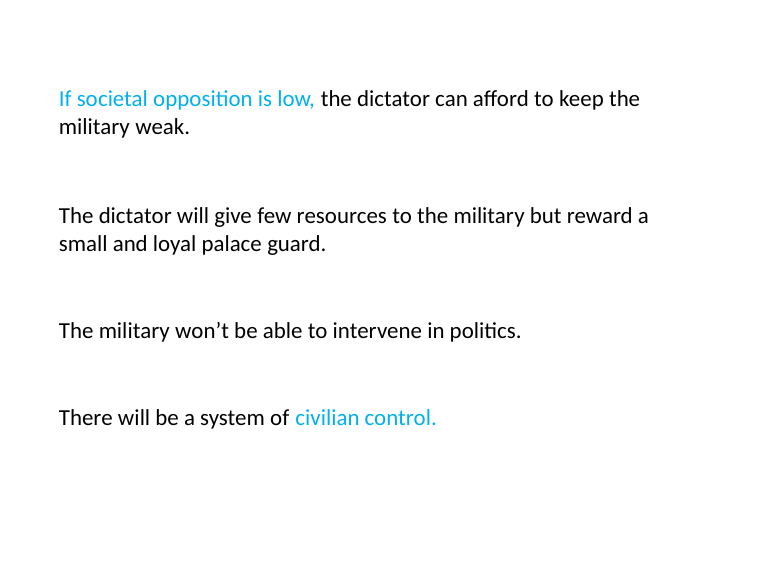

# If societal opposition is low, the dictator can afford to keep the military weak.
The dictator will give few resources to the military but reward a small and loyal palace guard.
The military won’t be able to intervene in politics. There will be a system of civilian control.